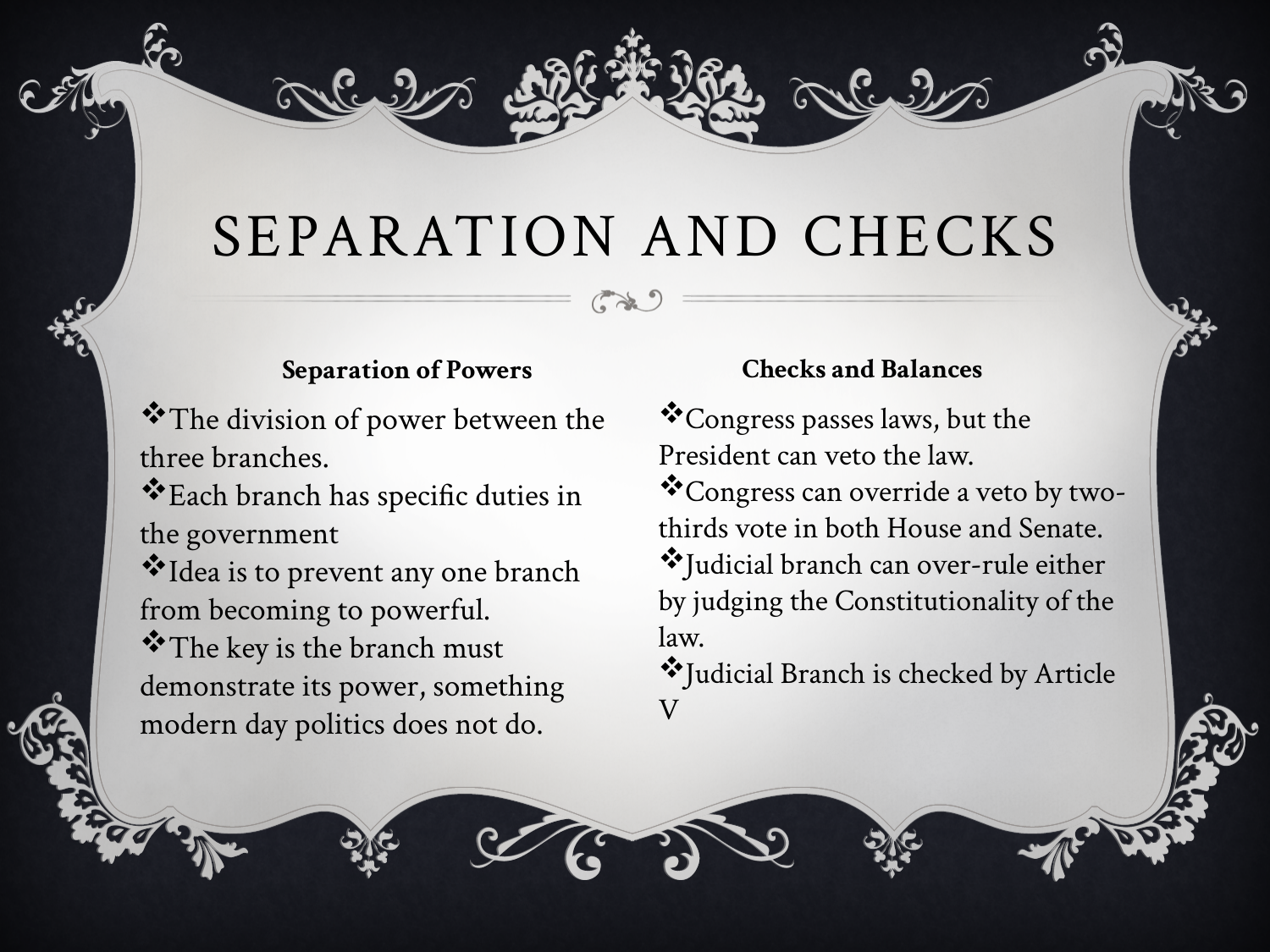

# Separation and Checks
Checks and Balances
Separation of Powers
The division of power between the three branches.
Each branch has specific duties in the government
Idea is to prevent any one branch from becoming to powerful.
The key is the branch must demonstrate its power, something modern day politics does not do.
Congress passes laws, but the President can veto the law.
Congress can override a veto by two-thirds vote in both House and Senate.
Judicial branch can over-rule either by judging the Constitutionality of the law.
Judicial Branch is checked by Article V